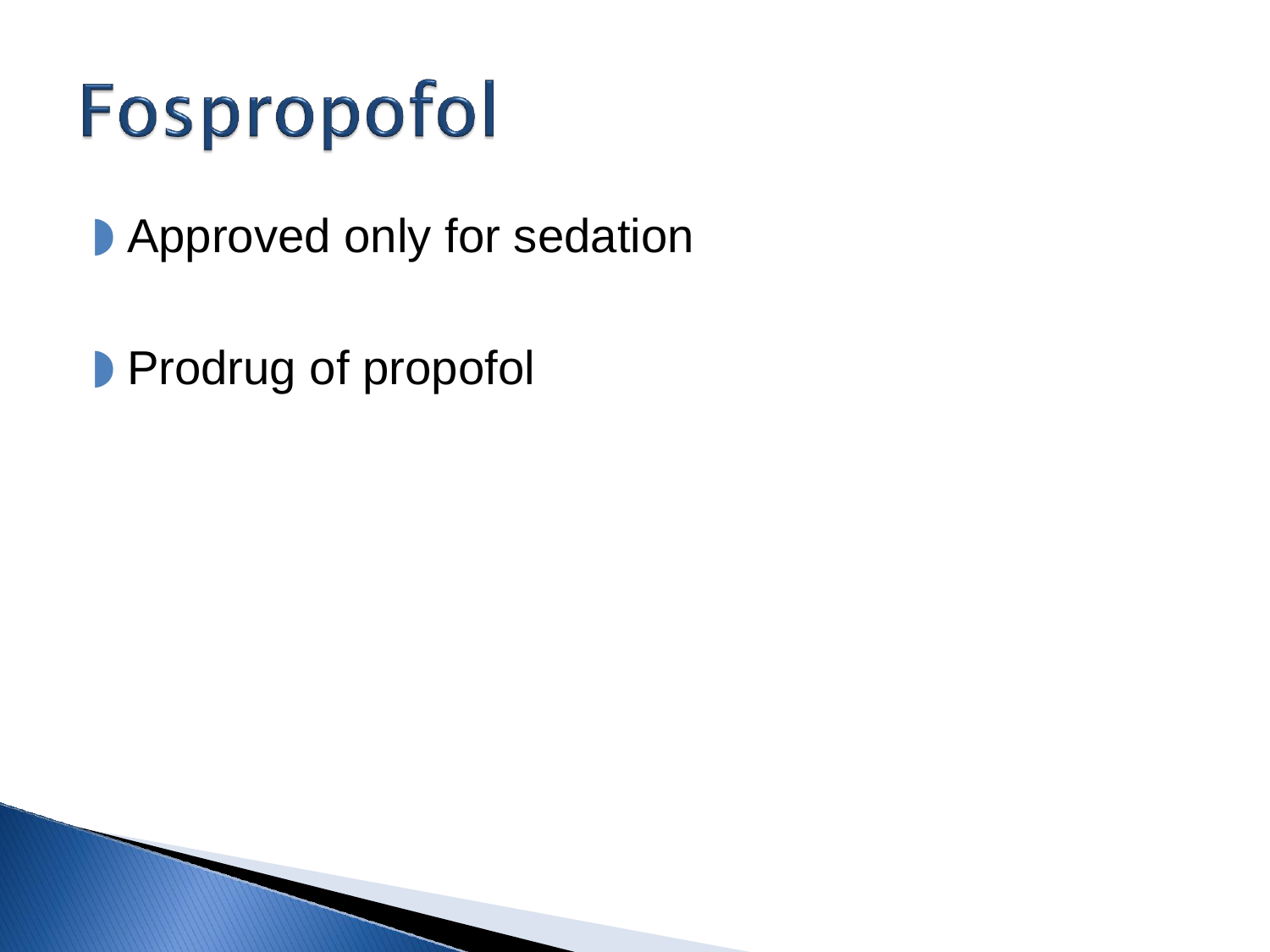

Approved only for sedation

Prodrug of propofol